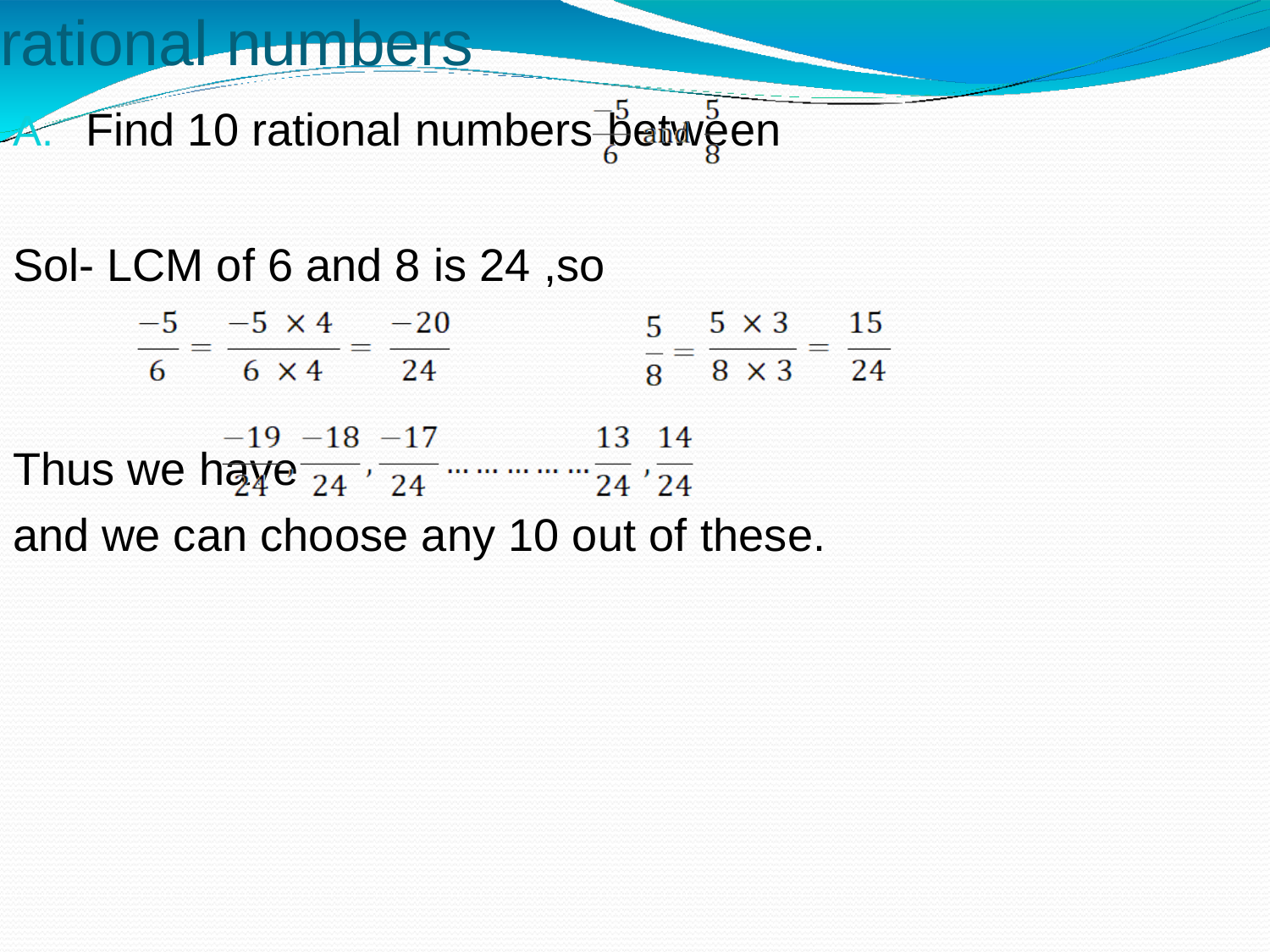

# rational numbers

A.	Find 10 rational numbers between

Sol- LCM of 6 and 8 is 24 ,so

Thus we have
and we can choose any 10 out of these.